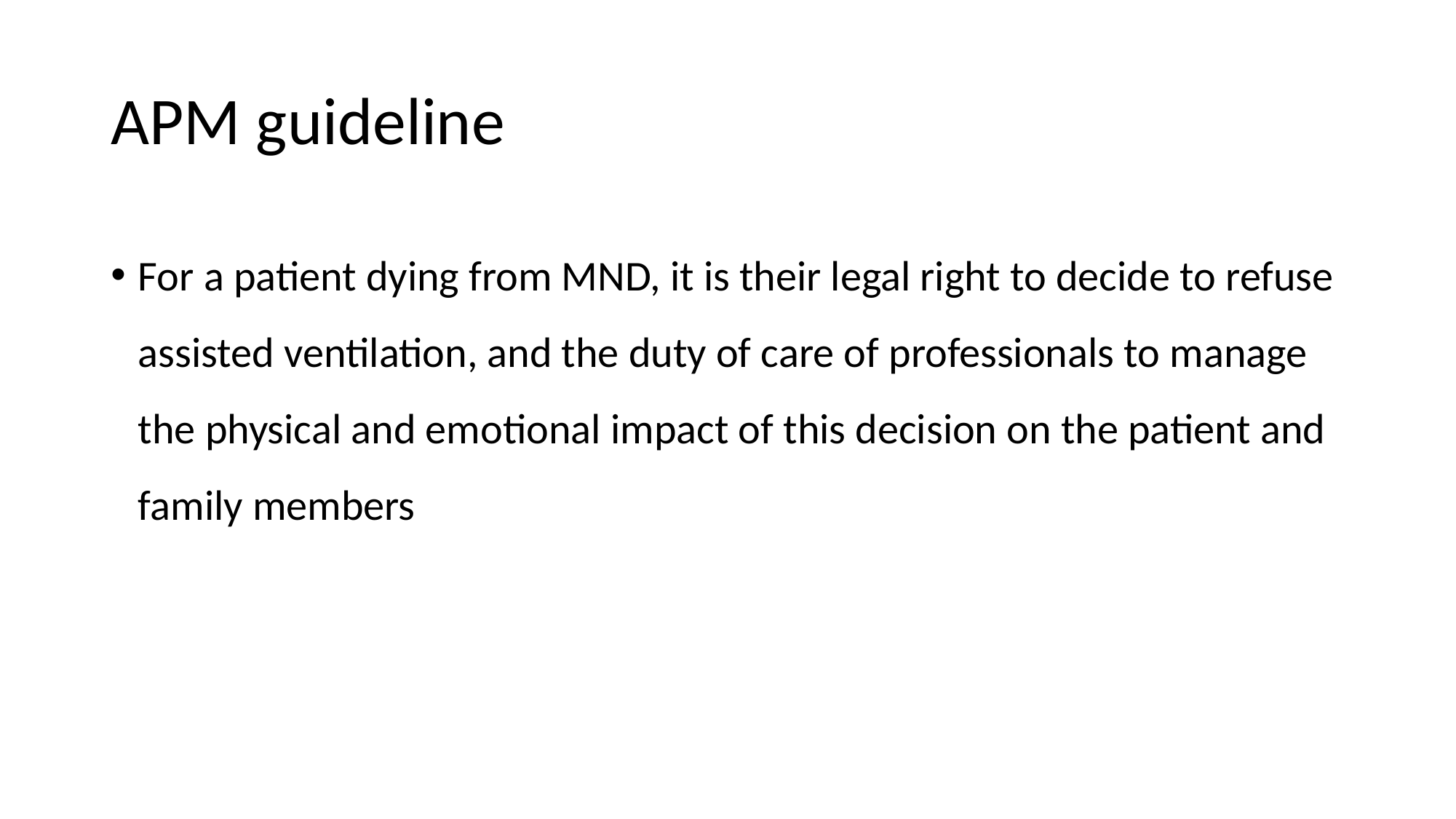

# APM guideline
For a patient dying from MND, it is their legal right to decide to refuse assisted ventilation, and the duty of care of professionals to manage the physical and emotional impact of this decision on the patient and family members